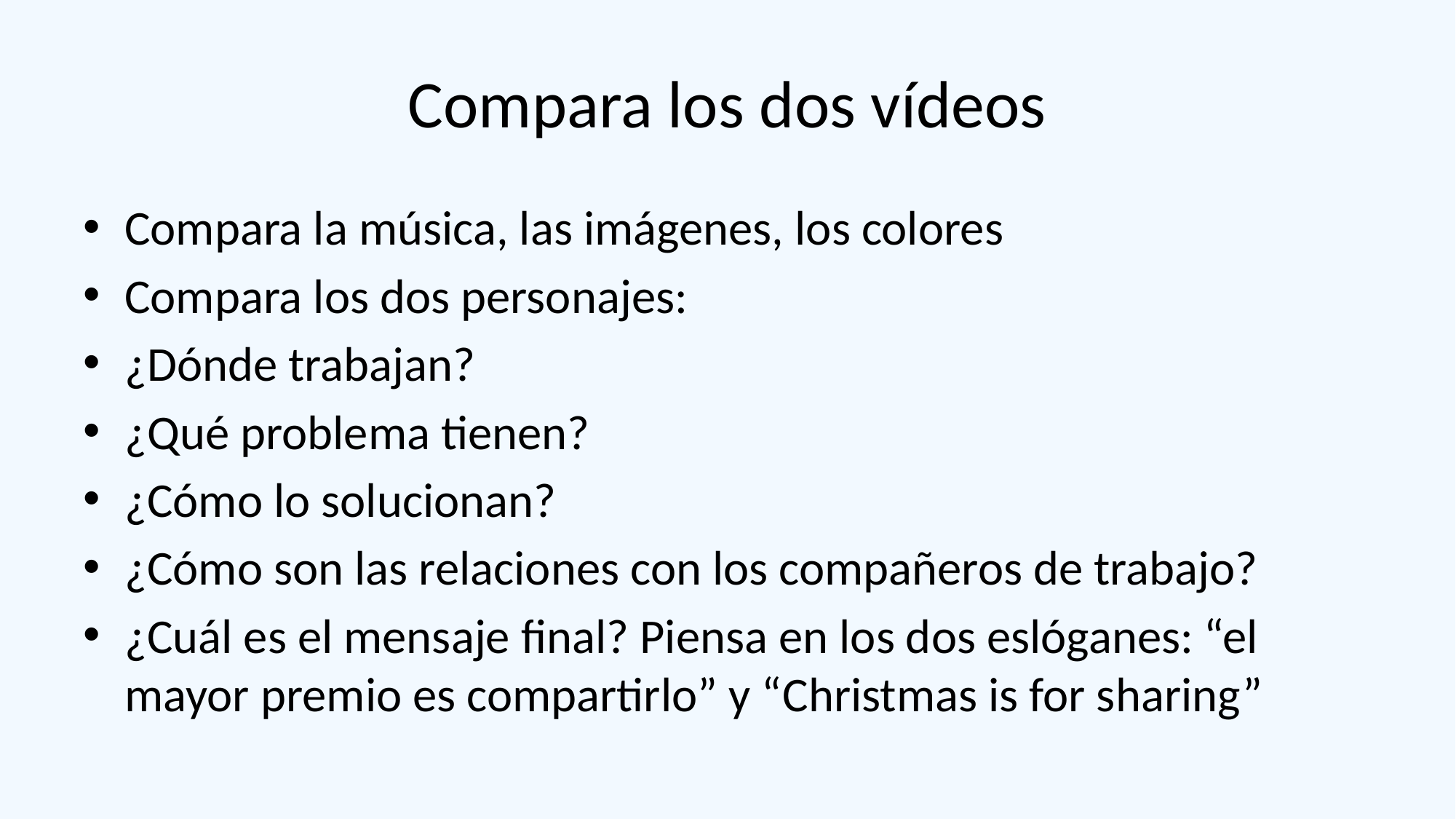

# Compara los dos vídeos
Compara la música, las imágenes, los colores
Compara los dos personajes:
¿Dónde trabajan?
¿Qué problema tienen?
¿Cómo lo solucionan?
¿Cómo son las relaciones con los compañeros de trabajo?
¿Cuál es el mensaje final? Piensa en los dos eslóganes: “el mayor premio es compartirlo” y “Christmas is for sharing”